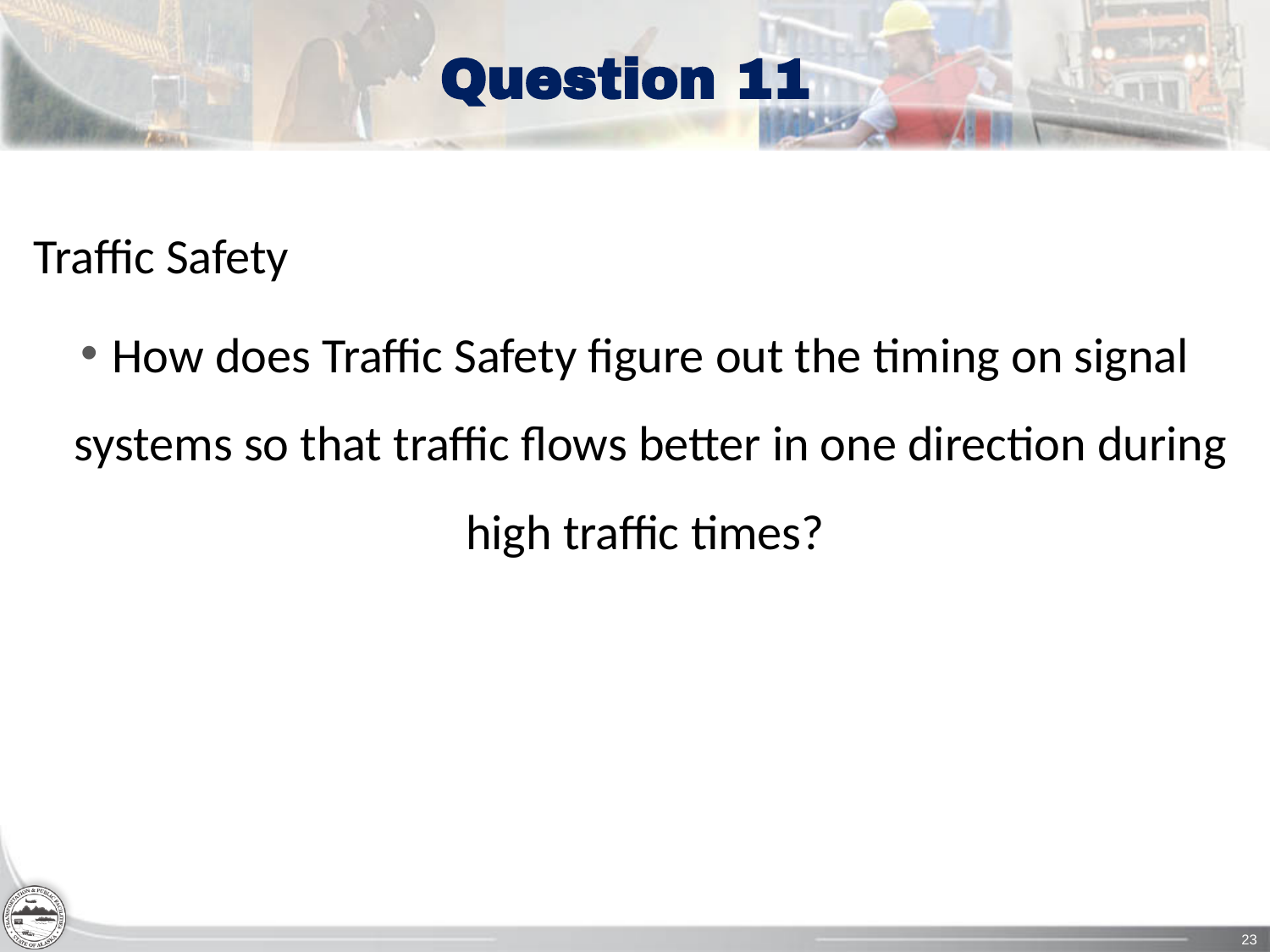

# Question 11
Traffic Safety
How does Traffic Safety figure out the timing on signal systems so that traffic flows better in one direction during high traffic times?